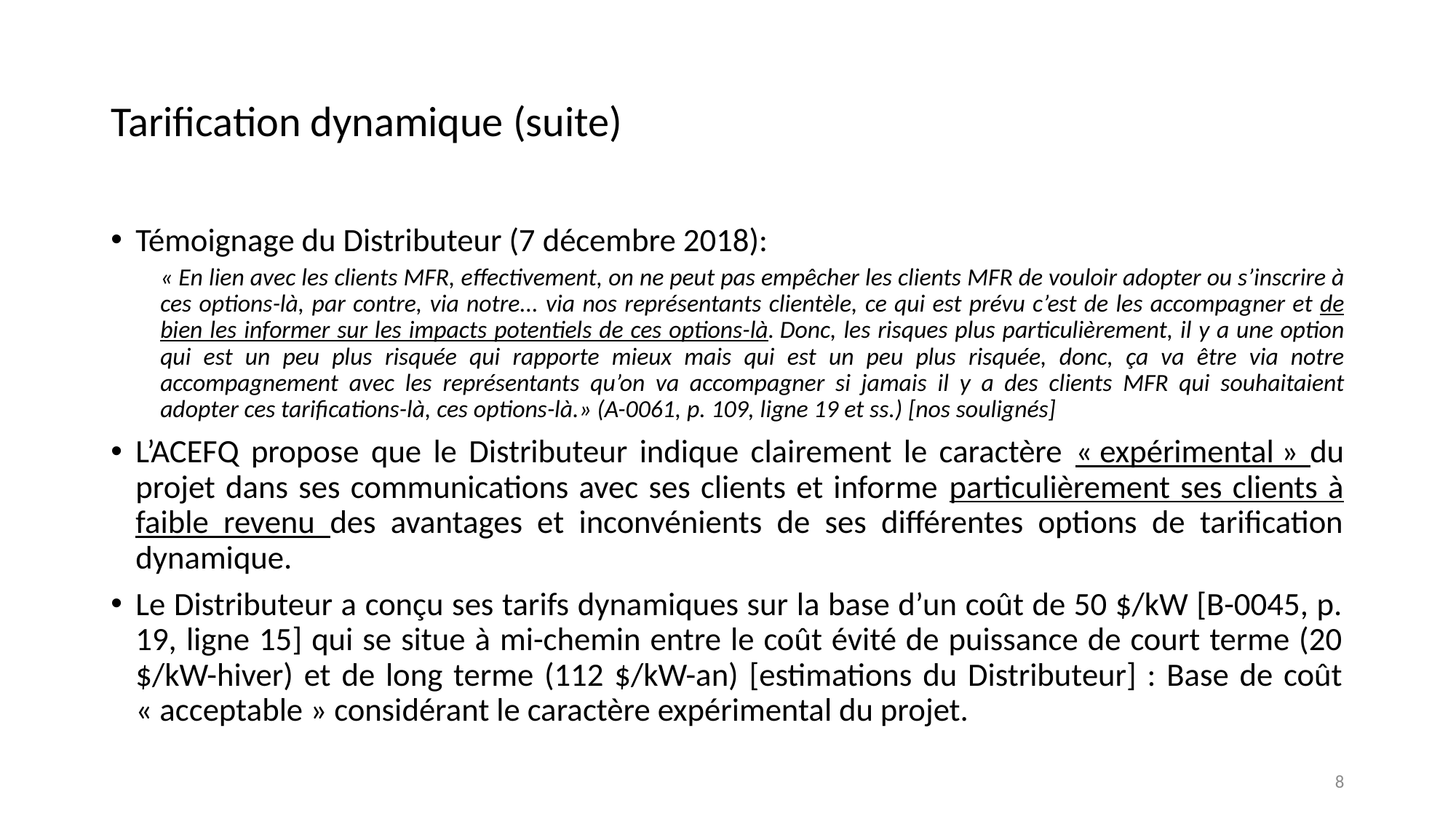

# Tarification dynamique (suite)
Témoignage du Distributeur (7 décembre 2018):
« En lien avec les clients MFR, effectivement, on ne peut pas empêcher les clients MFR de vouloir adopter ou s’inscrire à ces options-là, par contre, via notre... via nos représentants clientèle, ce qui est prévu c’est de les accompagner et de bien les informer sur les impacts potentiels de ces options-là. Donc, les risques plus particulièrement, il y a une option qui est un peu plus risquée qui rapporte mieux mais qui est un peu plus risquée, donc, ça va être via notre accompagnement avec les représentants qu’on va accompagner si jamais il y a des clients MFR qui souhaitaient adopter ces tarifications-là, ces options-là.» (A-0061, p. 109, ligne 19 et ss.) [nos soulignés]
L’ACEFQ propose que le Distributeur indique clairement le caractère « expérimental » du projet dans ses communications avec ses clients et informe particulièrement ses clients à faible revenu des avantages et inconvénients de ses différentes options de tarification dynamique.
Le Distributeur a conçu ses tarifs dynamiques sur la base d’un coût de 50 $/kW [B-0045, p. 19, ligne 15] qui se situe à mi-chemin entre le coût évité de puissance de court terme (20 $/kW-hiver) et de long terme (112 $/kW-an) [estimations du Distributeur] : Base de coût « acceptable » considérant le caractère expérimental du projet.

8